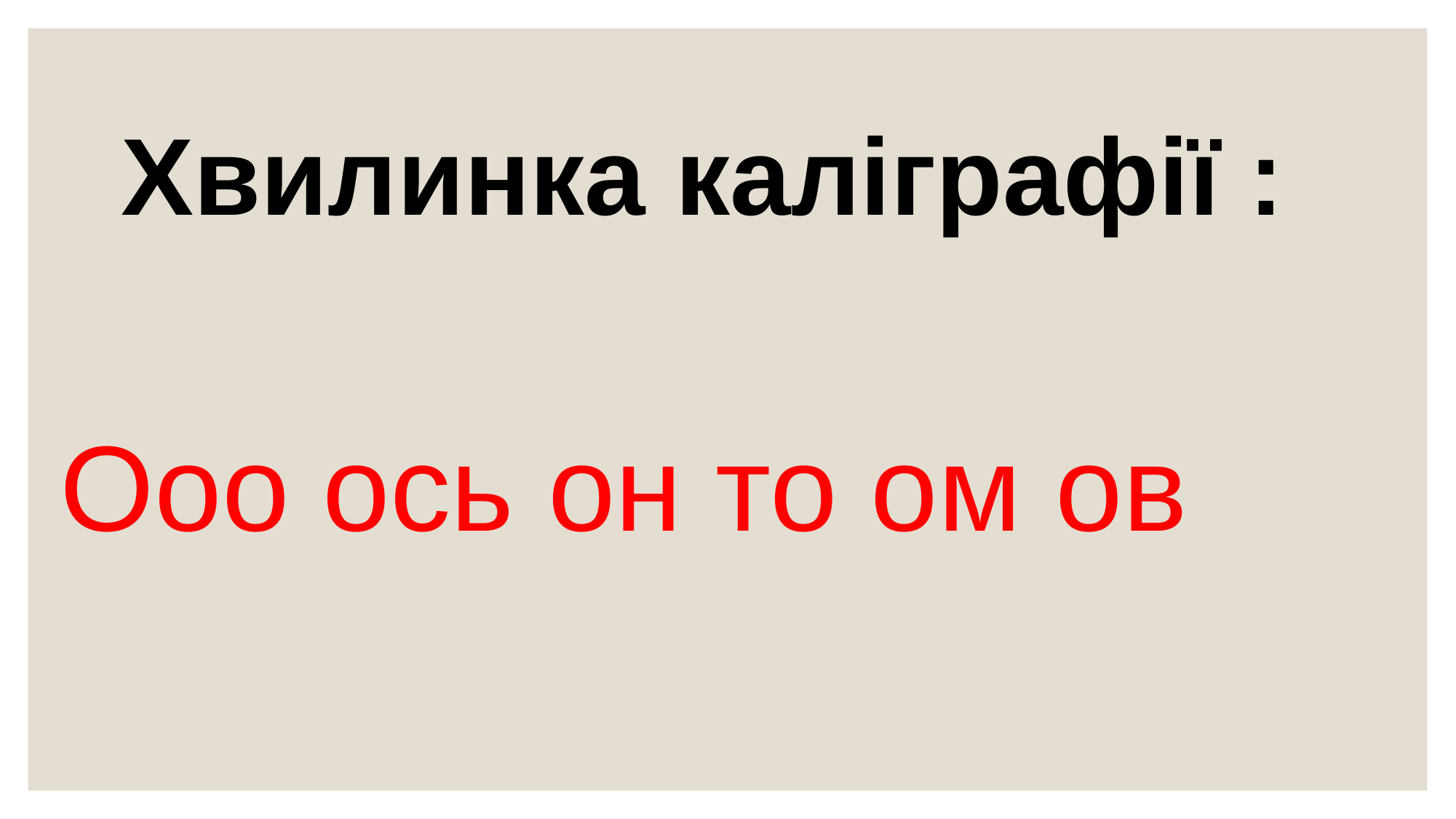

Хвилинка каліграфії :

Ооо ось он то ом ов